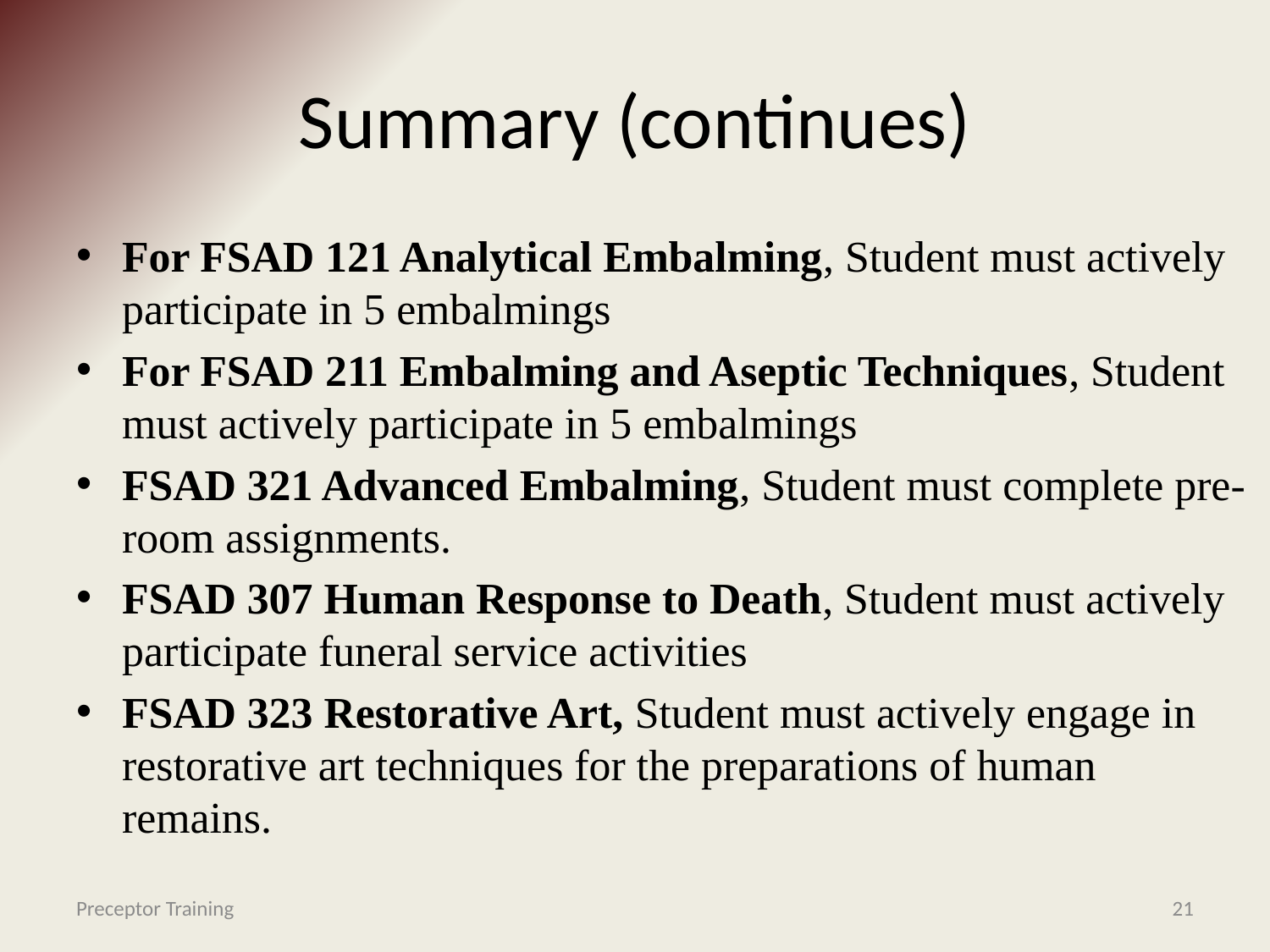

# Summary (continues)
For FSAD 121 Analytical Embalming, Student must actively participate in 5 embalmings
For FSAD 211 Embalming and Aseptic Techniques, Student must actively participate in 5 embalmings
FSAD 321 Advanced Embalming, Student must complete pre-room assignments.
FSAD 307 Human Response to Death, Student must actively participate funeral service activities
FSAD 323 Restorative Art, Student must actively engage in restorative art techniques for the preparations of human remains.

Preceptor Training
21